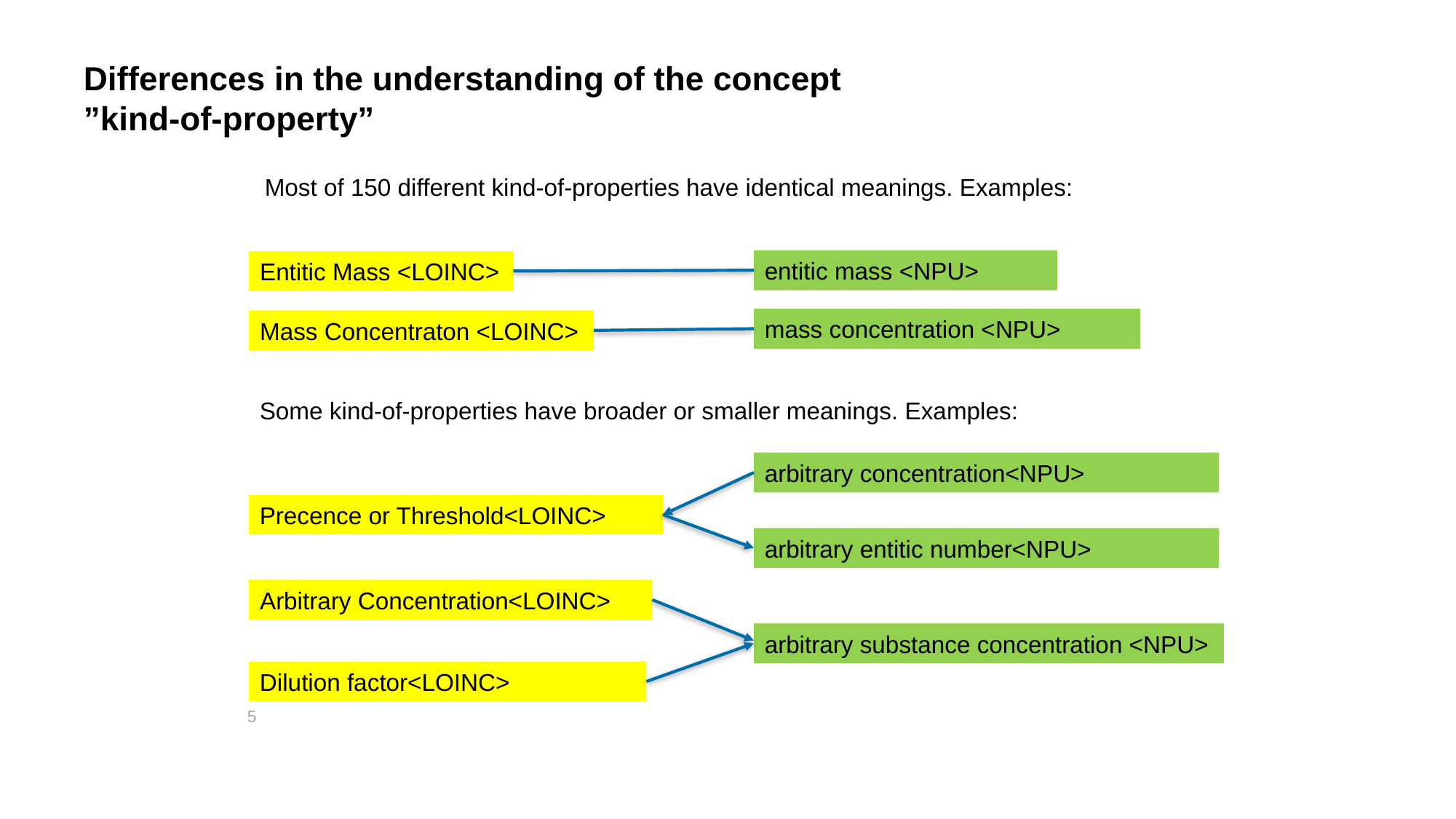

# Differences in the understanding of the concept ”kind-of-property”
Most of 150 different kind-of-properties have identical meanings. Examples:

entitic mass <NPU>
Entitic Mass <LOINC>
mass concentration <NPU>
Mass Concentraton <LOINC>
Some kind-of-properties have broader or smaller meanings. Examples:
arbitrary concentration<NPU>
Precence or Threshold<LOINC>
arbitrary entitic number<NPU>
Arbitrary Concentration<LOINC>
arbitrary substance concentration <NPU>
Dilution factor<LOINC>
5